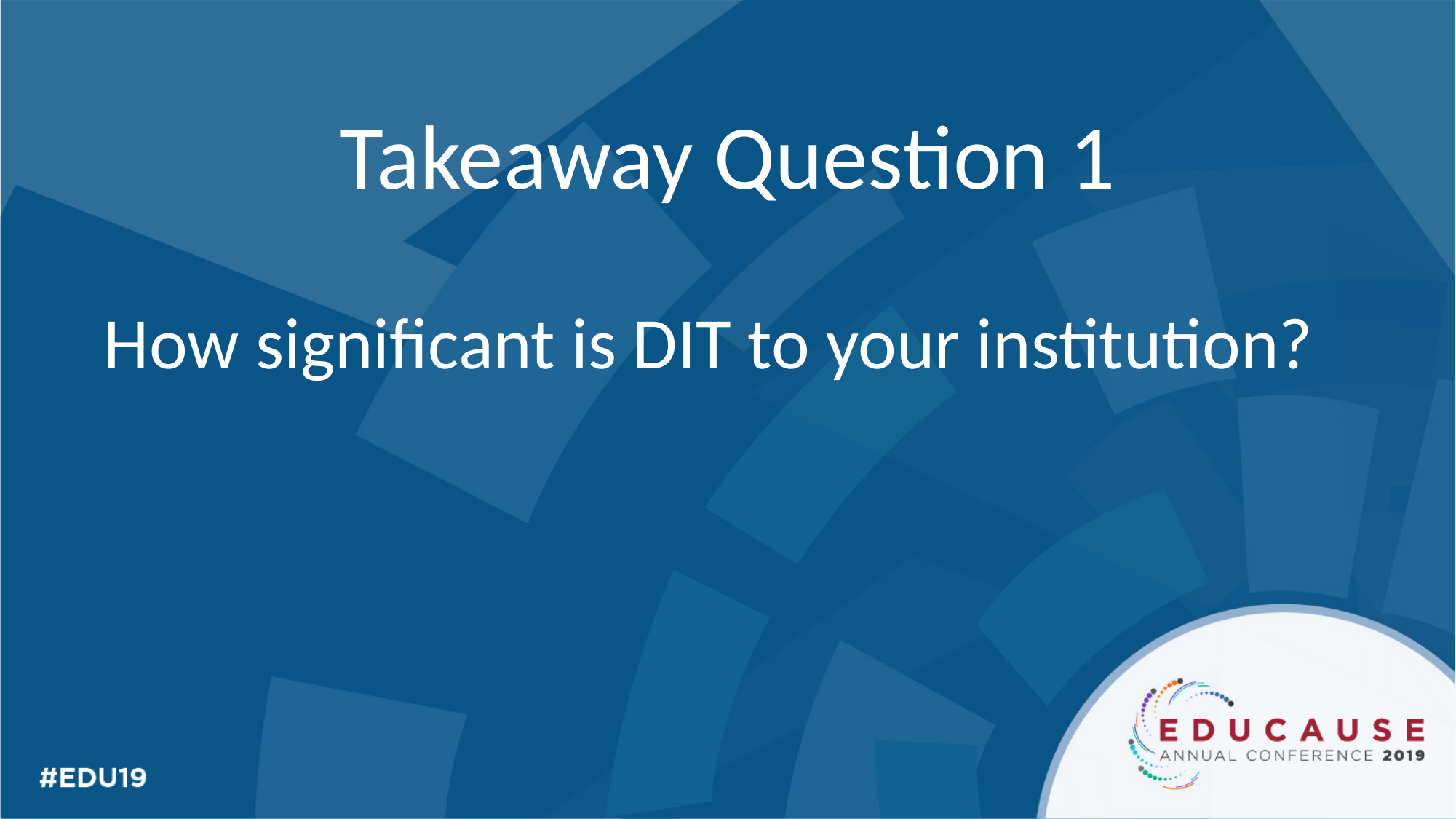

Takeaway Question 1
# How significant is DIT to your institution?